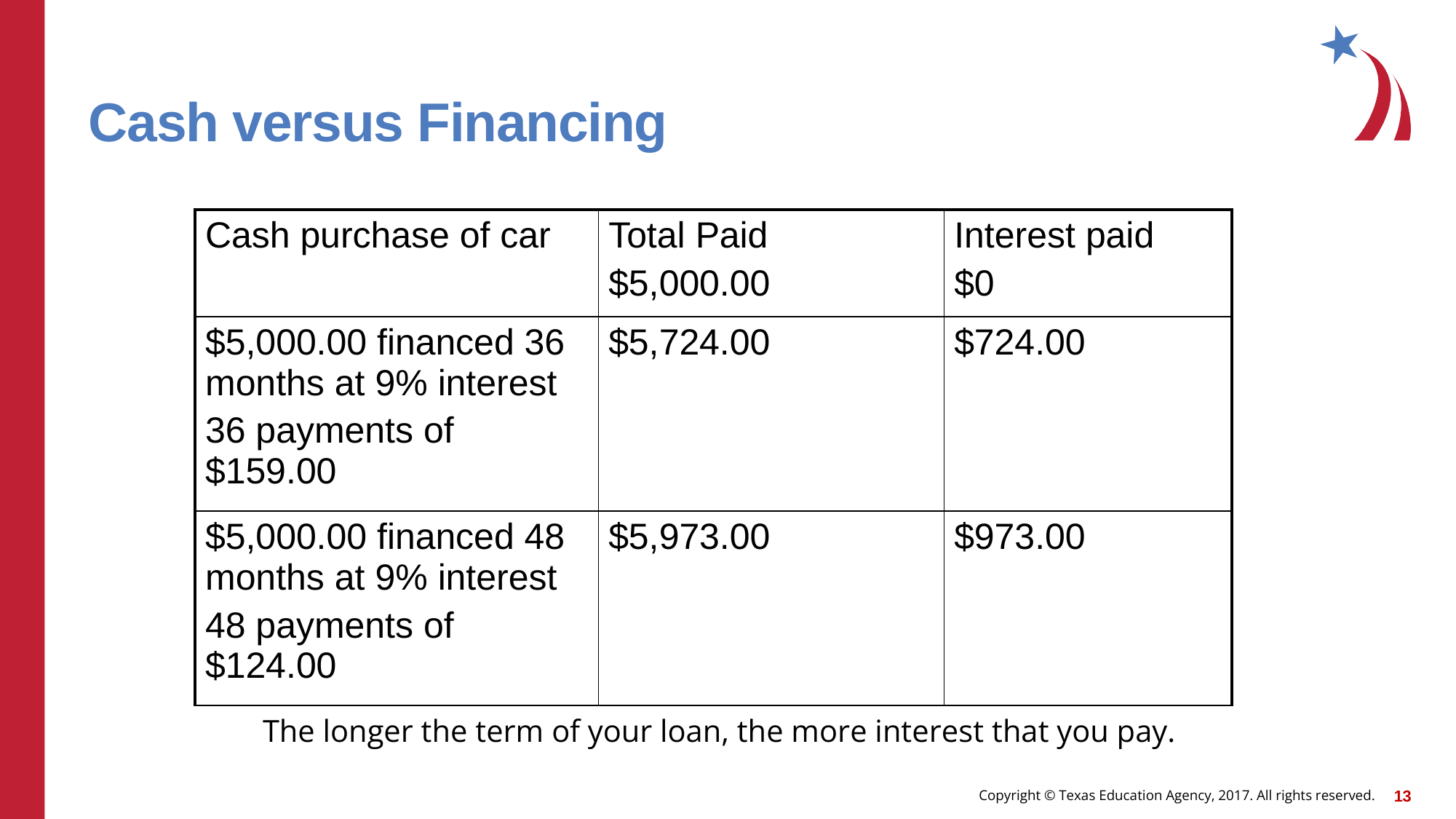

# Cash versus Financing
| Cash purchase of car | Total Paid $5,000.00 | Interest paid $0 |
| --- | --- | --- |
| $5,000.00 financed 36 months at 9% interest 36 payments of $159.00 | $5,724.00 | $724.00 |
| $5,000.00 financed 48 months at 9% interest 48 payments of $124.00 | $5,973.00 | $973.00 |
The longer the term of your loan, the more interest that you pay.